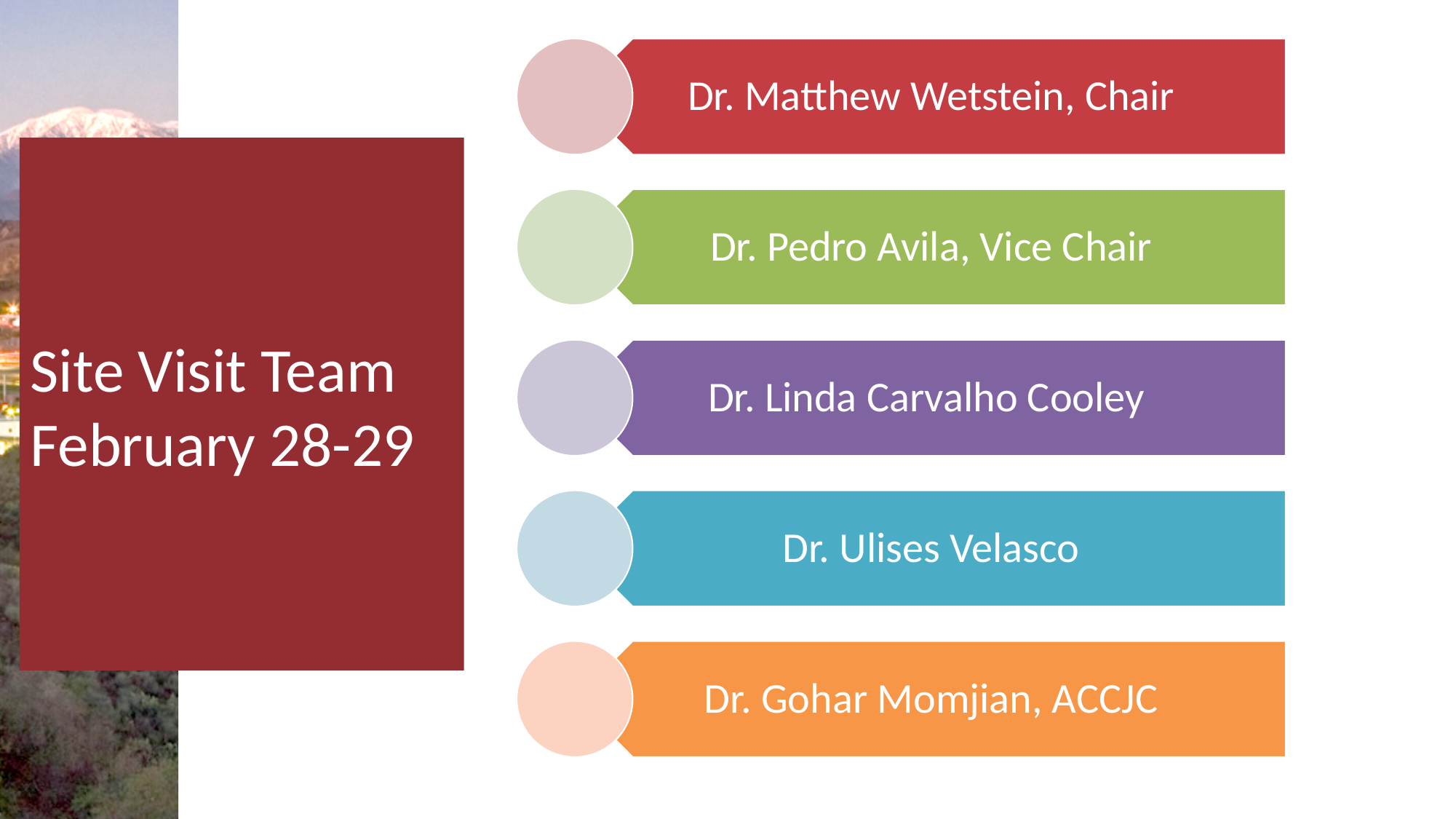

Dr. Matthew Wetstein, Chair
Dr. Pedro Avila, Vice Chair
Dr. Linda Carvalho Cooley
Dr. Ulises Velasco
Dr. Gohar Momjian, ACCJC
# Site Visit Team February 28-29